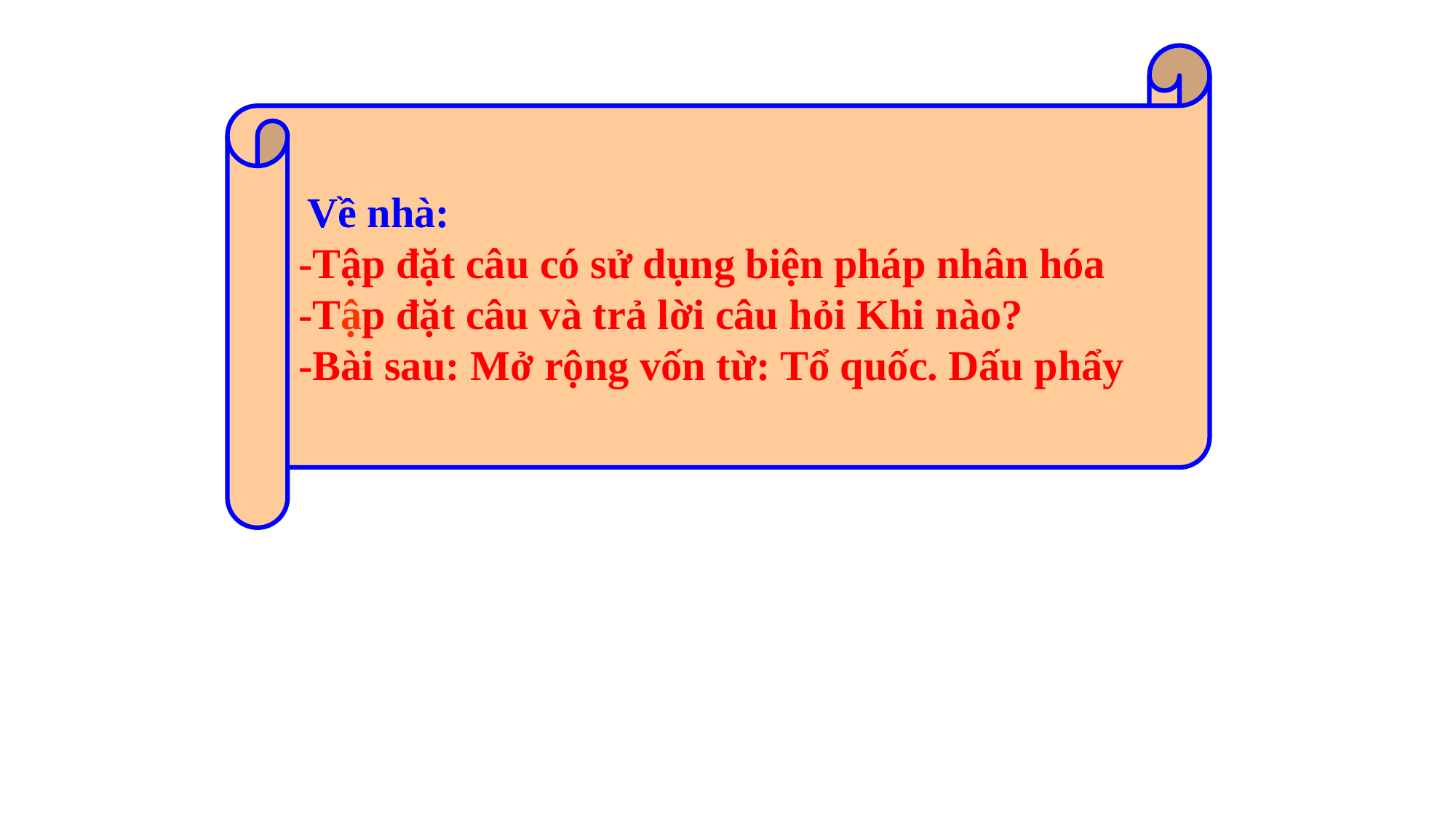

Về nhà:
-Tập đặt câu có sử dụng biện pháp nhân hóa
-Tập đặt câu và trả lời câu hỏi Khi nào?
-Bài sau: Mở rộng vốn từ: Tổ quốc. Dấu phẩy